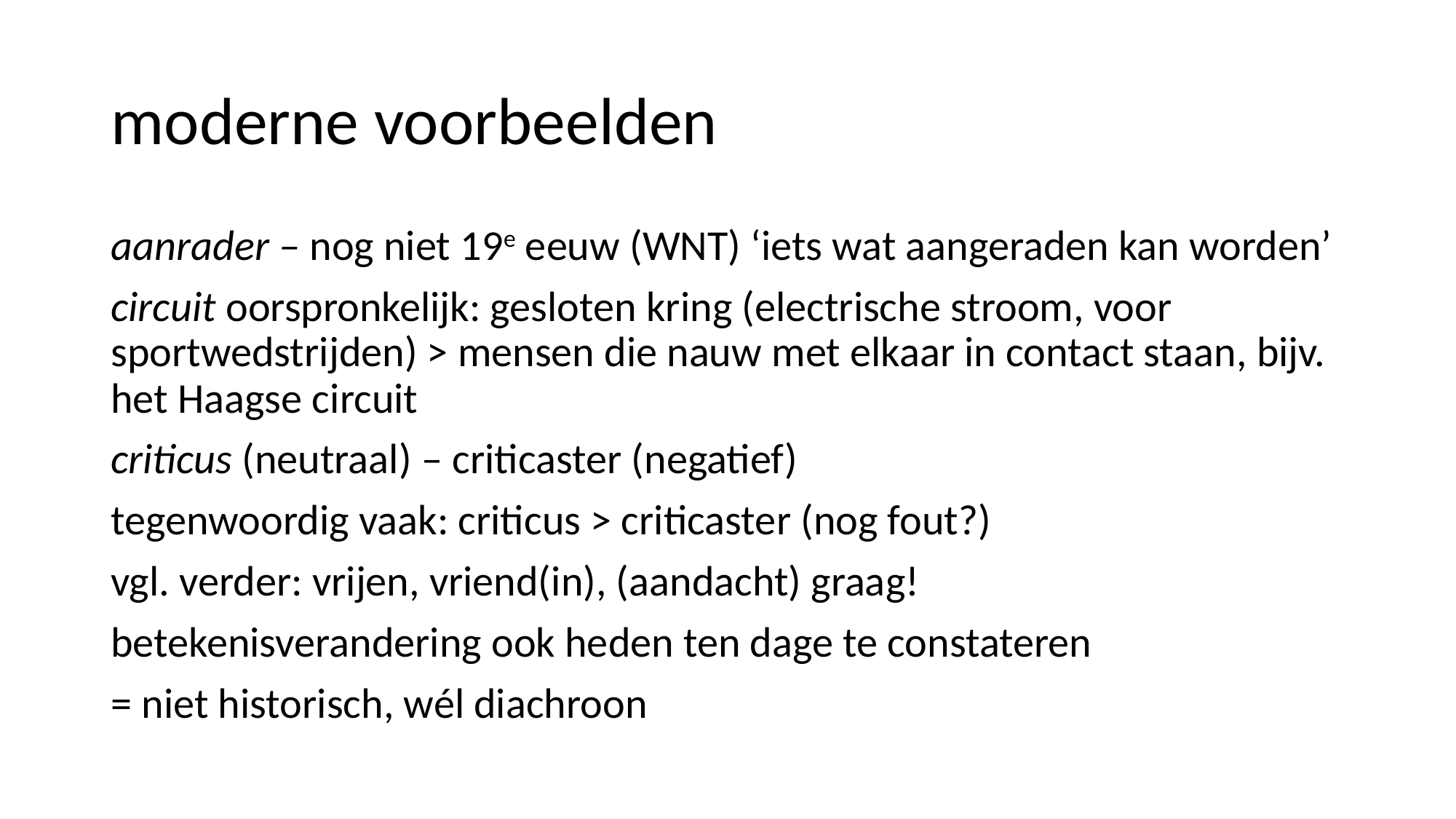

# moderne voorbeelden
aanrader – nog niet 19e eeuw (WNT) ‘iets wat aangeraden kan worden’
circuit oorspronkelijk: gesloten kring (electrische stroom, voor sportwedstrijden) > mensen die nauw met elkaar in contact staan, bijv. het Haagse circuit
criticus (neutraal) – criticaster (negatief)
tegenwoordig vaak: criticus > criticaster (nog fout?)
vgl. verder: vrijen, vriend(in), (aandacht) graag!
betekenisverandering ook heden ten dage te constateren
= niet historisch, wél diachroon